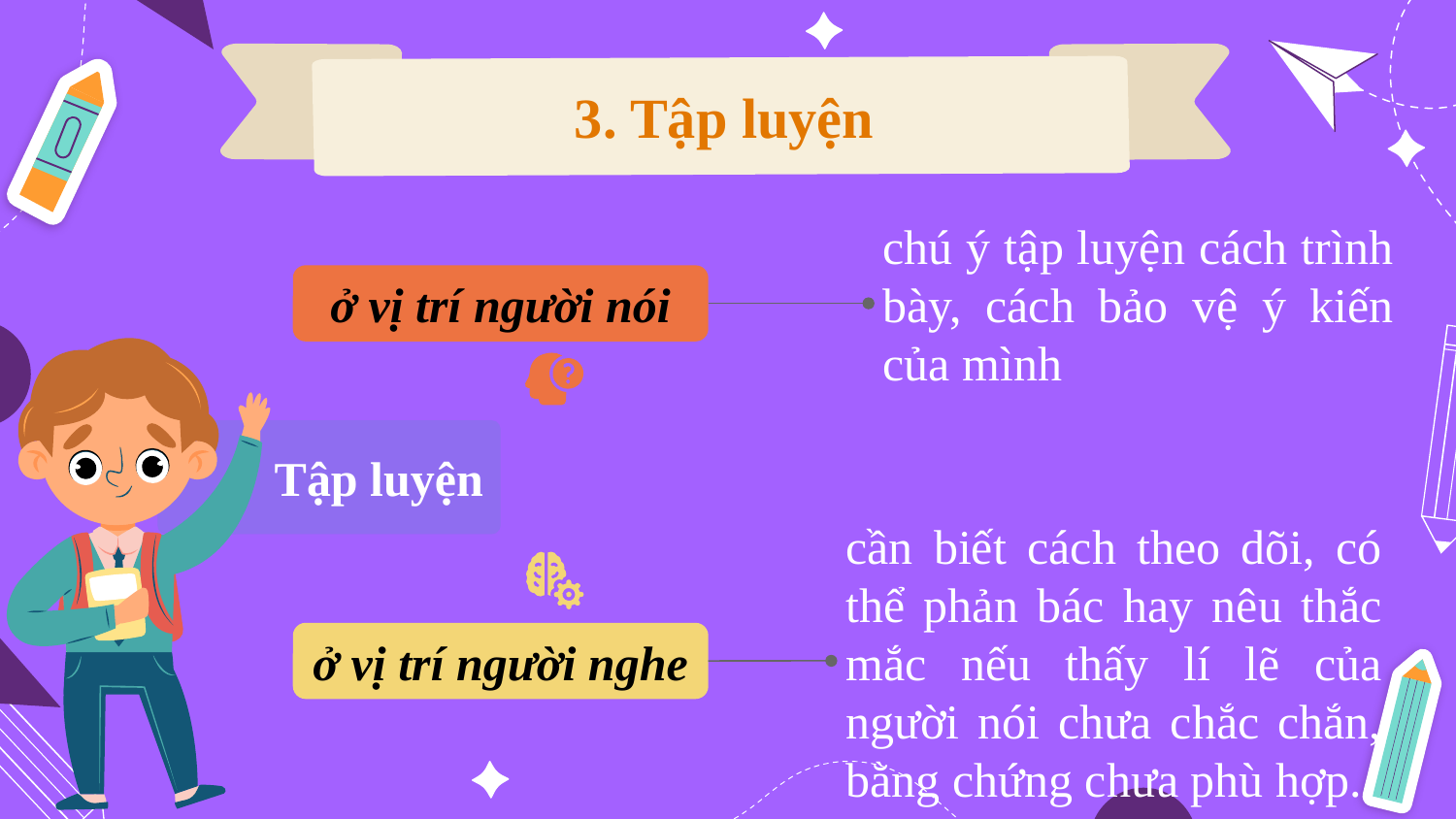

3. Tập luyện
chú ý tập luyện cách trình bày, cách bảo vệ ý kiến của mình
ở vị trí người nói

Tập luyện

cần biết cách theo dõi, có thể phản bác hay nêu thắc mắc nếu thấy lí lẽ của người nói chưa chắc chắn, bằng chứng chưa phù hợp.
ở vị trí người nghe